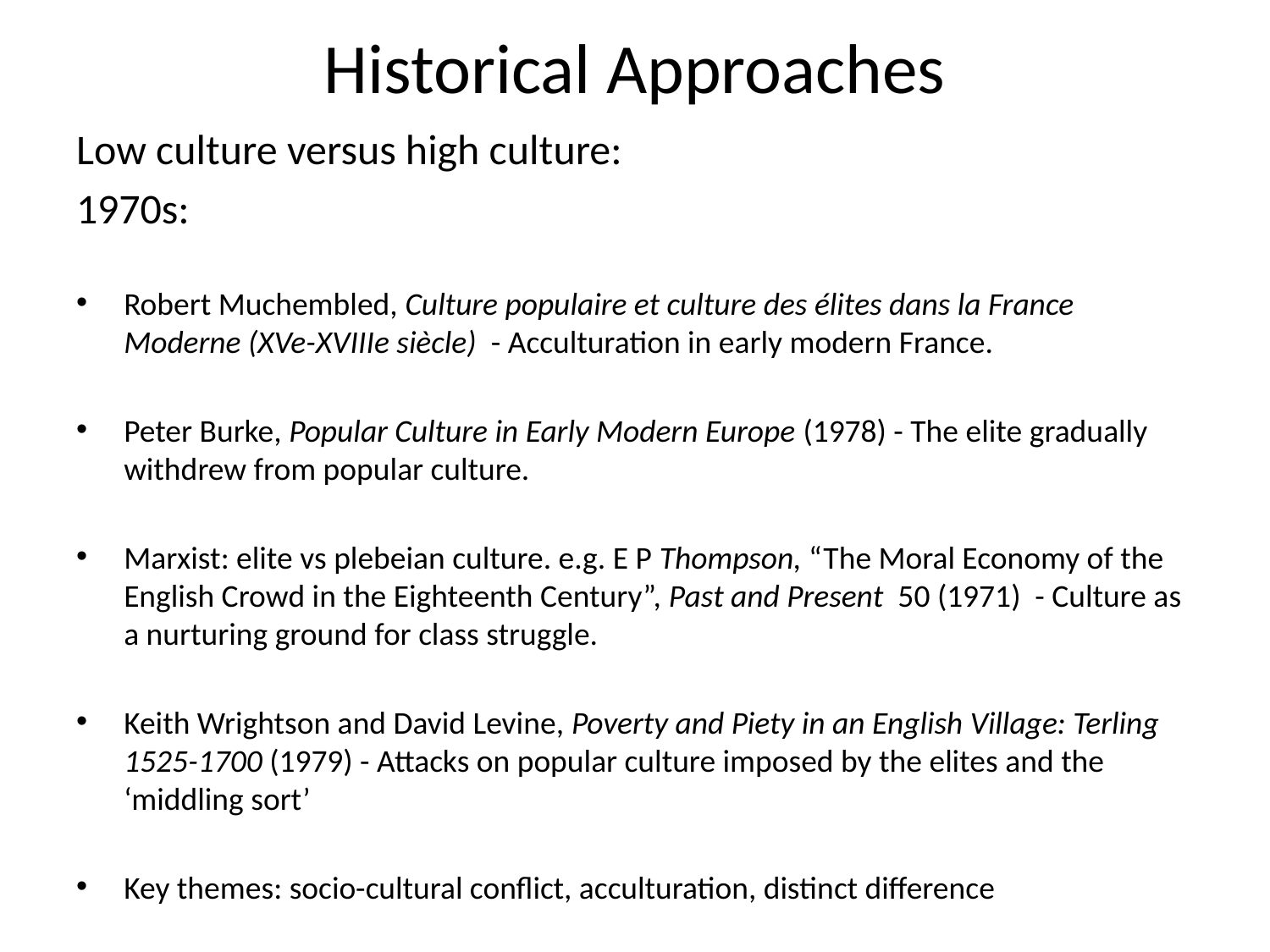

# Historical Approaches
Low culture versus high culture:
1970s:

Robert Muchembled, Culture populaire et culture des élites dans la France Moderne (XVe-XVIIIe siècle)  - Acculturation in early modern France.

Peter Burke, Popular Culture in Early Modern Europe (1978) - The elite gradually withdrew from popular culture.

Marxist: elite vs plebeian culture. e.g. E P Thompson, “The Moral Economy of the English Crowd in the Eighteenth Century”, Past and Present  50 (1971)  - Culture as a nurturing ground for class struggle.

Keith Wrightson and David Levine, Poverty and Piety in an English Village: Terling 1525-1700 (1979) - Attacks on popular culture imposed by the elites and the ‘middling sort’

Key themes: socio-cultural conflict, acculturation, distinct difference